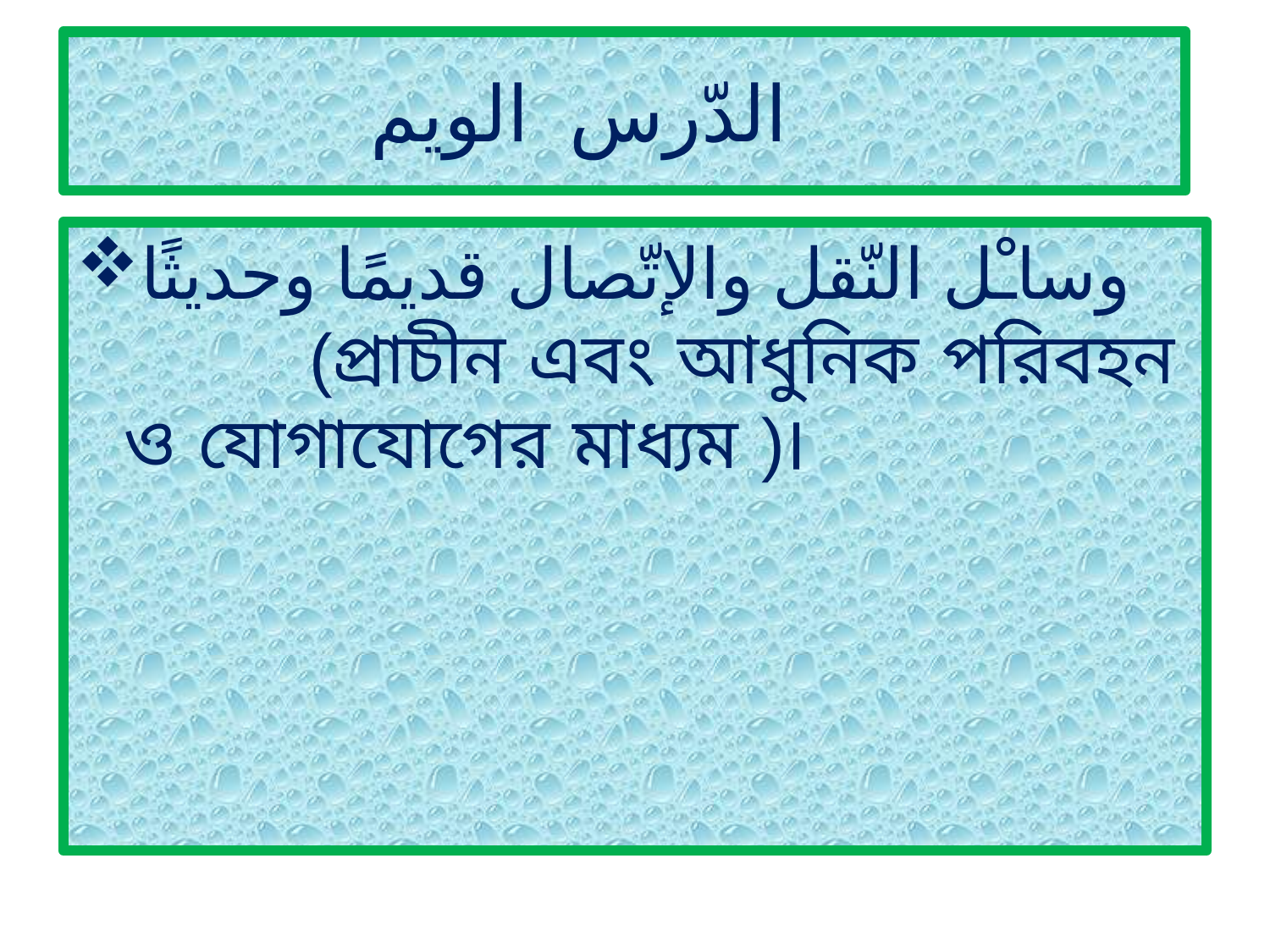

# الدّرس  الويم
وساـْل النّقل والإتّصال قديمًا وحديثًا             (প্রাচীন এবং আধুনিক পরিবহন ও যোগাযোগের মাধ্যম )।